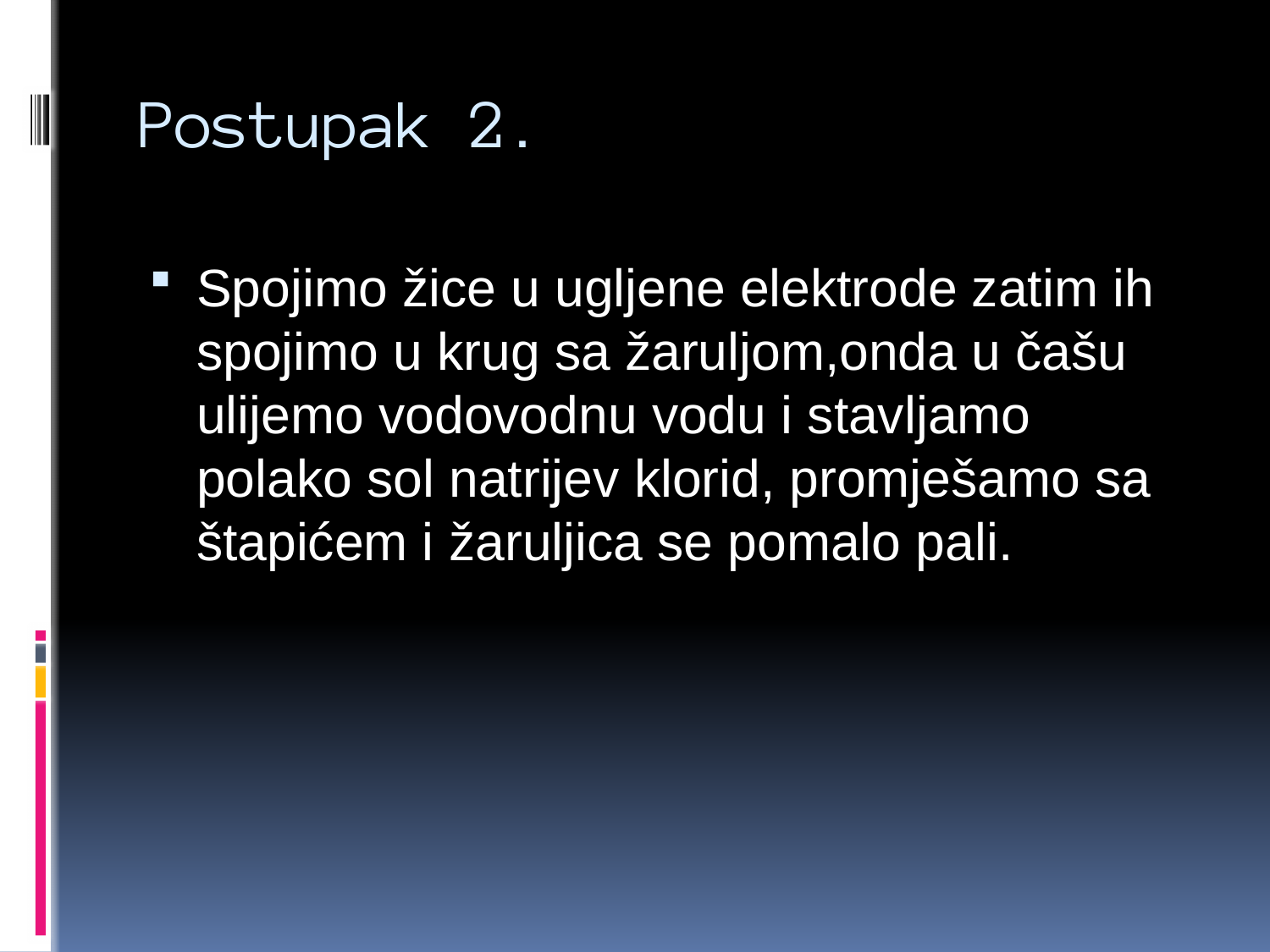

# Postupak 2.
Spojimo žice u ugljene elektrode zatim ih spojimo u krug sa žaruljom,onda u čašu ulijemo vodovodnu vodu i stavljamo polako sol natrijev klorid, promješamo sa štapićem i žaruljica se pomalo pali.